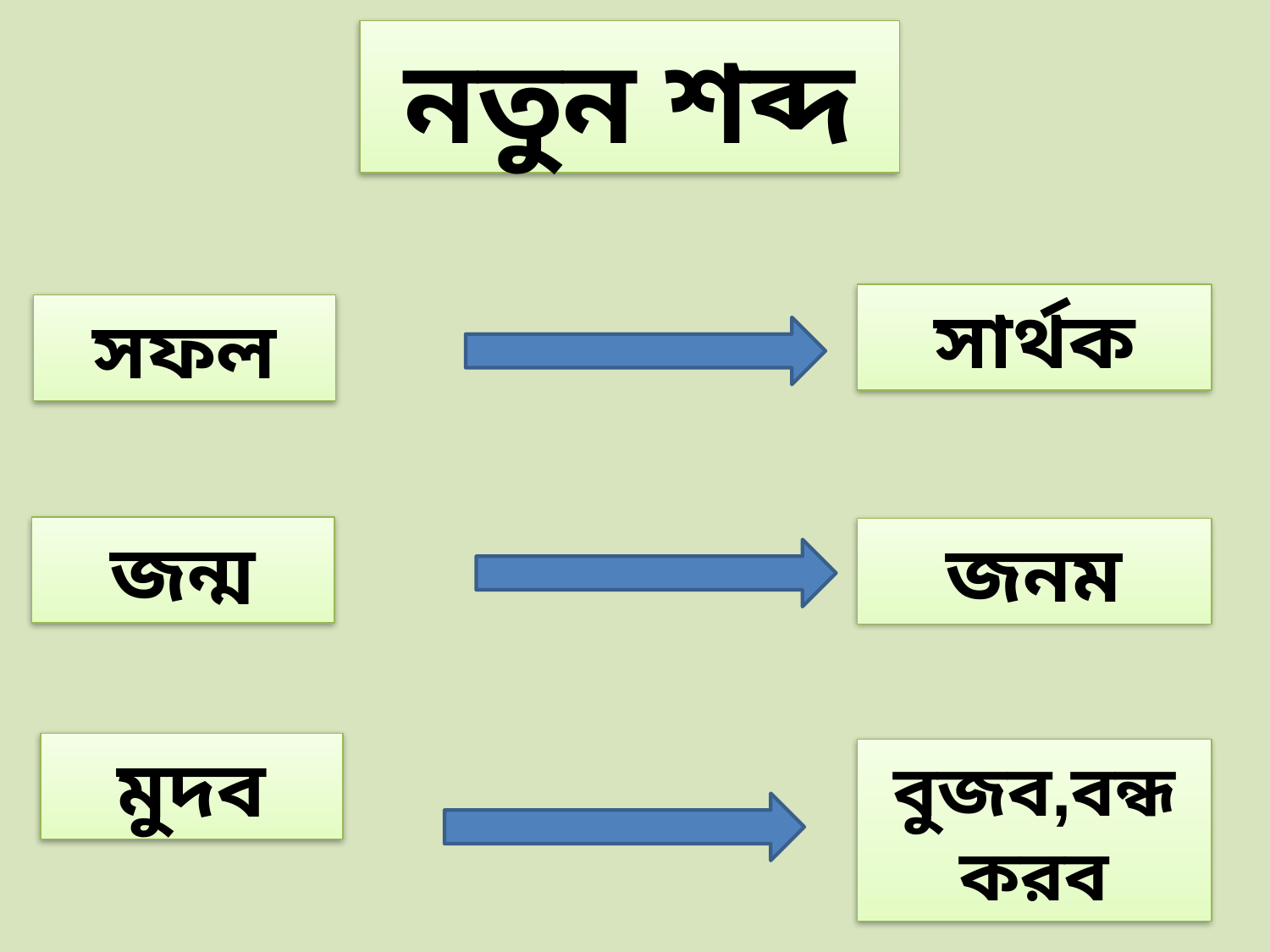

নতুন শব্দ
সার্থক
সফল

জন্ম
জনম

মুদব
বুজব,বন্ধ করব